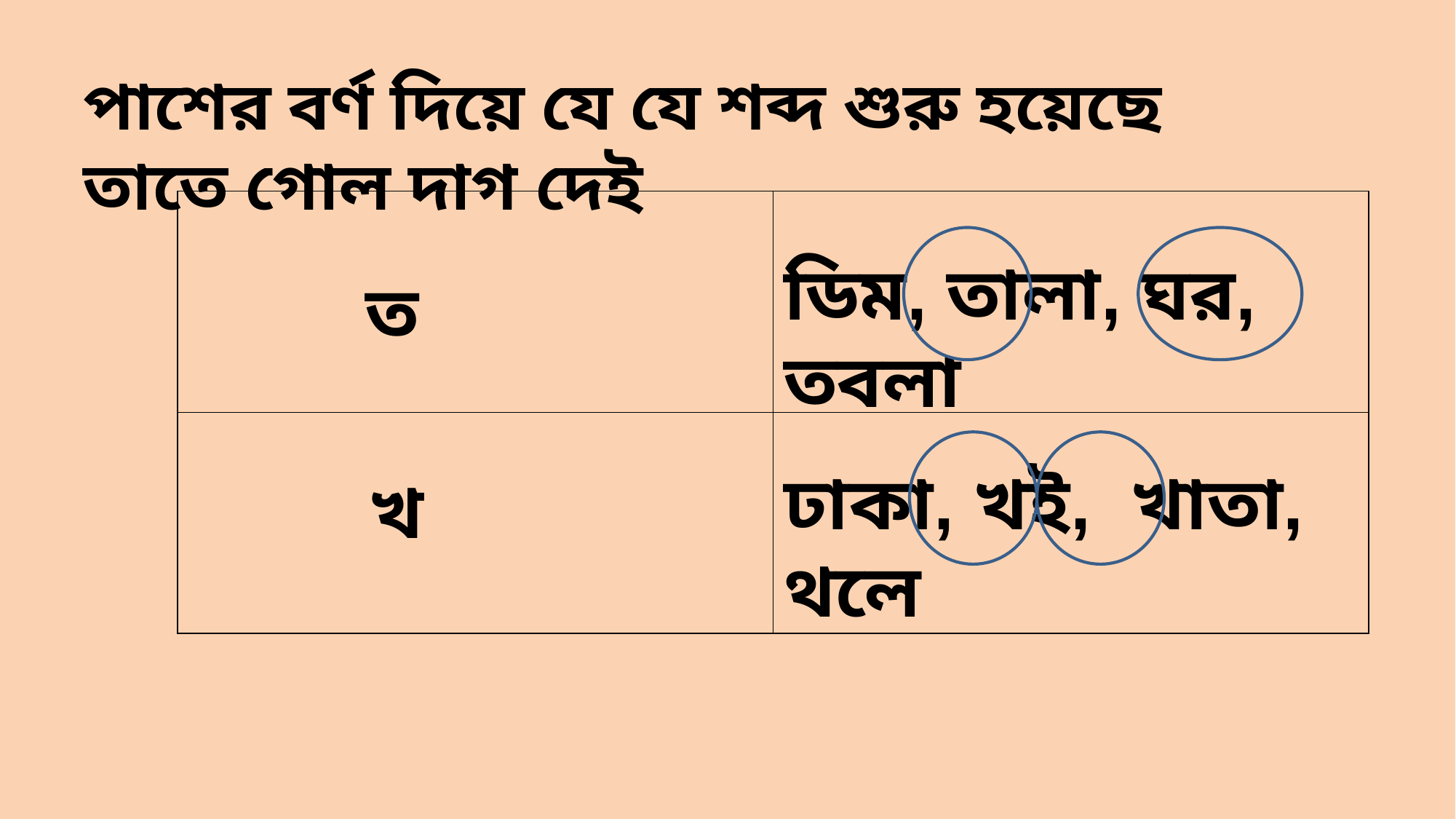

পাশের বর্ণ দিয়ে যে যে শব্দ শুরু হয়েছে তাতে গোল দাগ দেই
|  |  |
| --- | --- |
|  |  |

ডিম, তালা, ঘর, তবলা
ত

ঢাকা, খই,  খাতা, থলে
খ